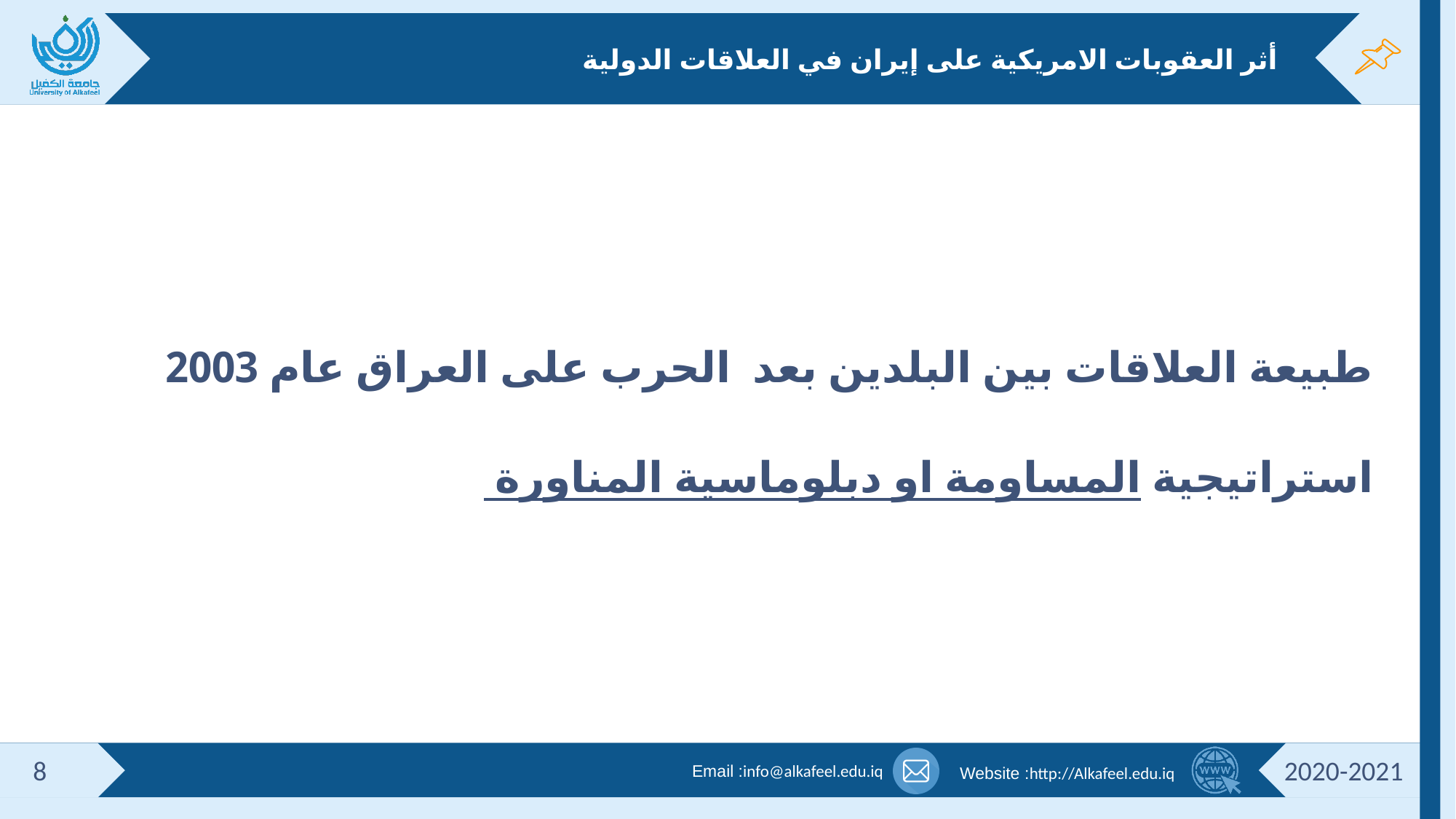

# أثر العقوبات الامريكية على إيران في العلاقات الدولية
طبيعة العلاقات بين البلدين بعد  الحرب على العراق عام 2003

استراتيجية المساومة او دبلوماسية المناورة
8
2020-2021